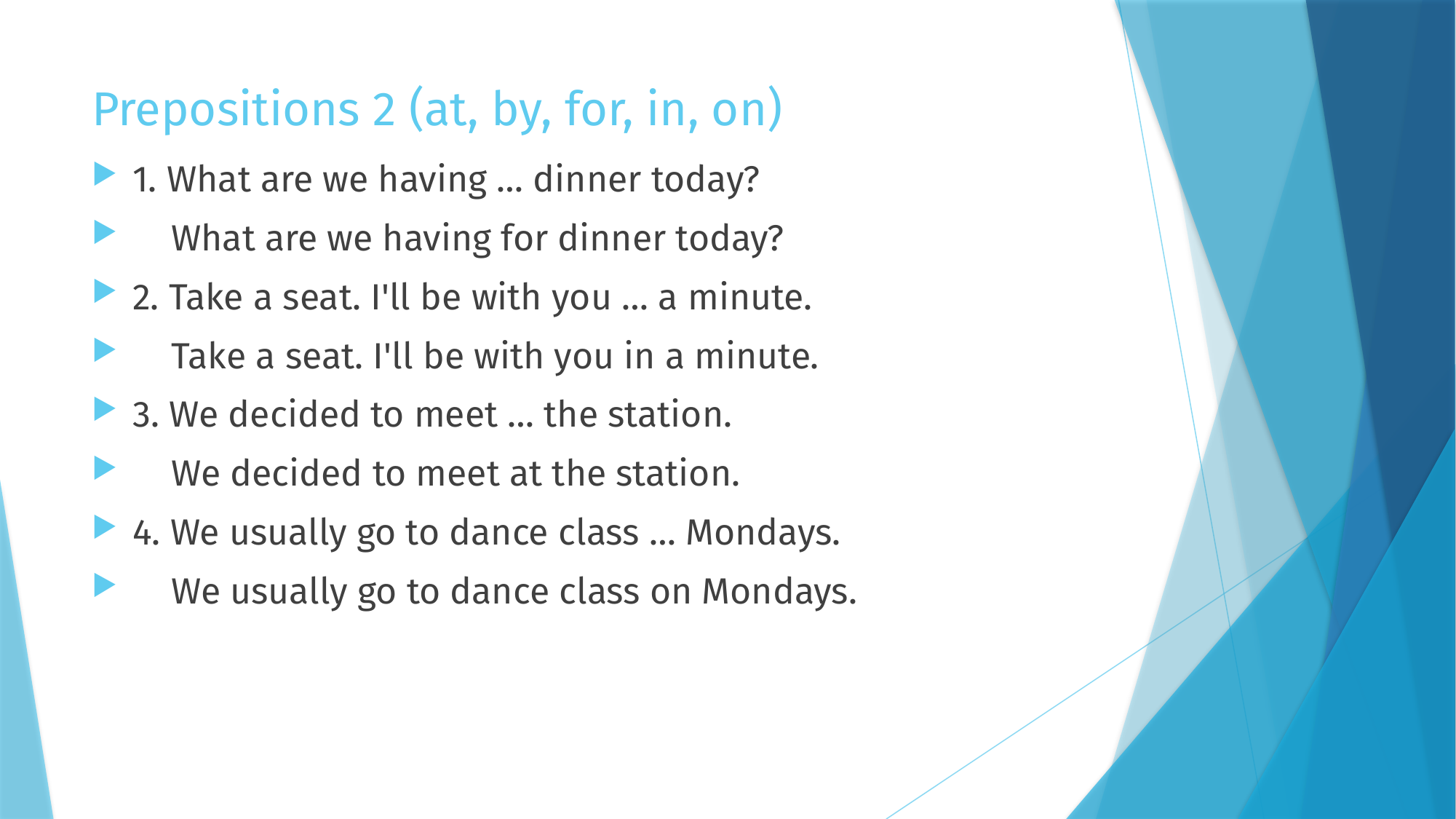

# Prepositions 2 (at, by, for, in, on)
1. What are we having … dinner today?
    What are we having for dinner today?
2. Take a seat. I'll be with you … a minute.
    Take a seat. I'll be with you in a minute.
3. We decided to meet … the station.
    We decided to meet at the station.
4. We usually go to dance class … Mondays.
    We usually go to dance class on Mondays.